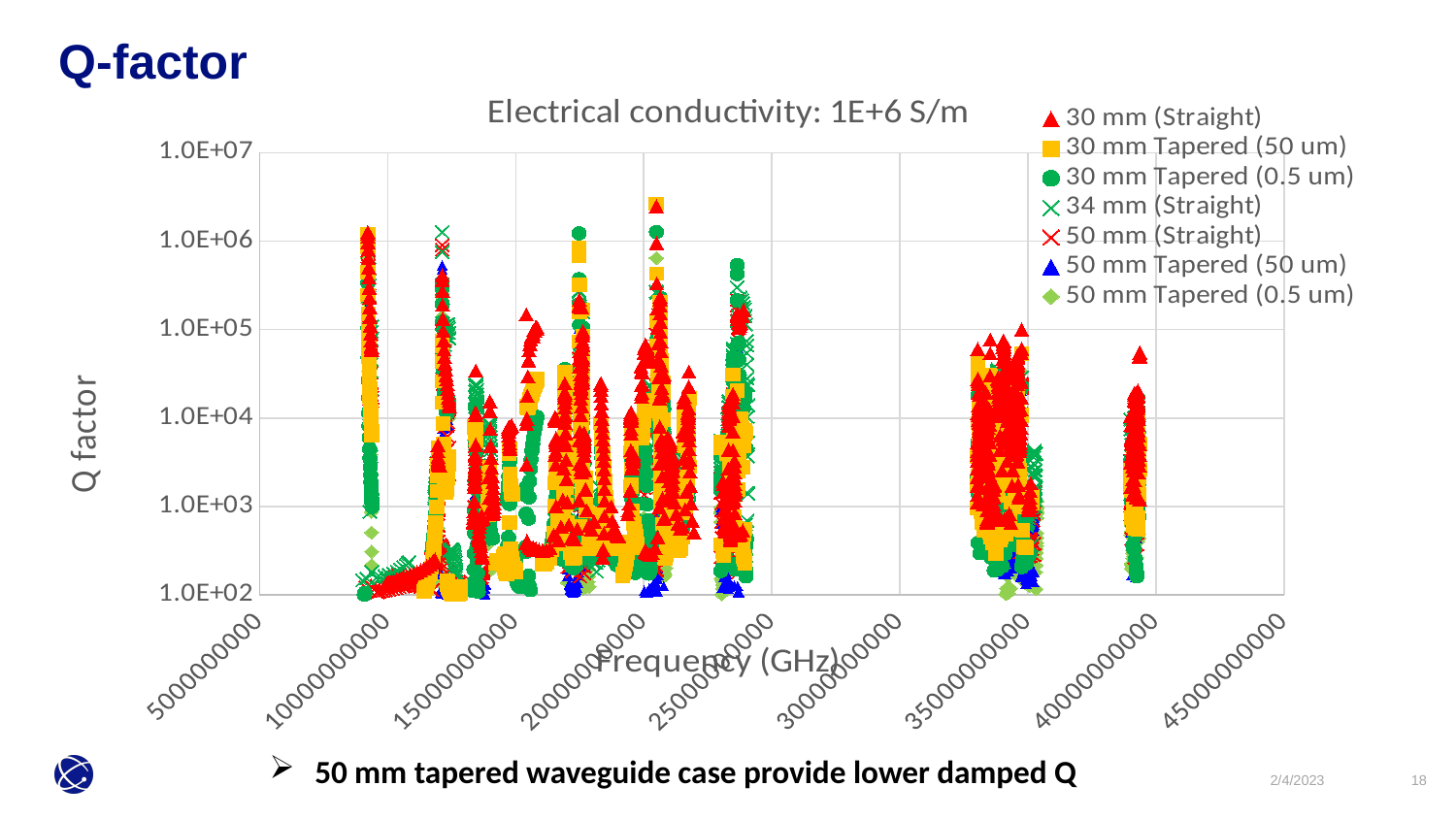

Q-factor

### Chart: Electrical conductivity: 1E+6 S/m

| Category |  |  |  |  |  |  |  |
|---|---|---|---|---|---|---|---|
50 mm tapered waveguide case provide lower damped Q